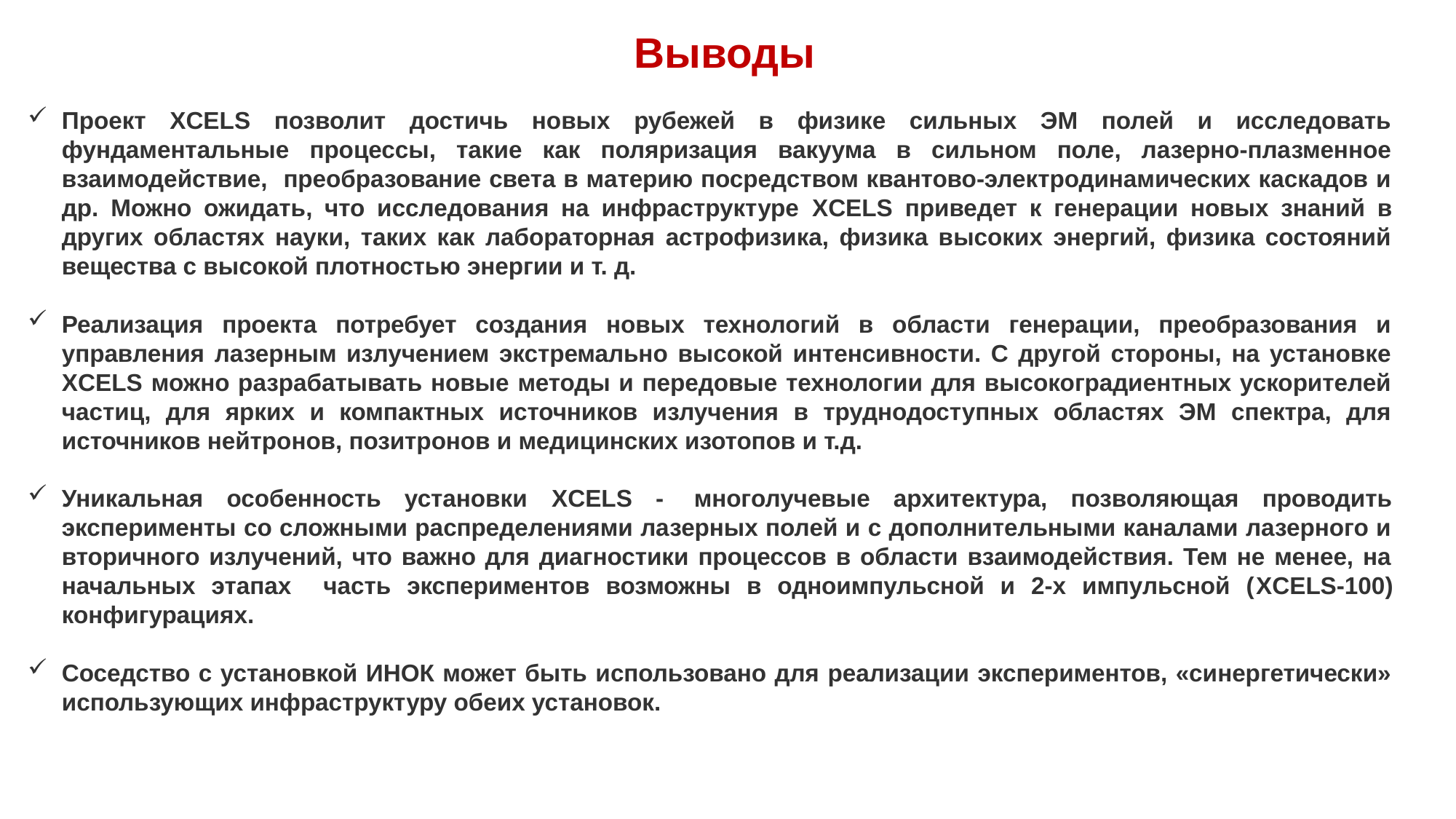

Выводы
Проект XCELS позволит достичь новых рубежей в физике сильных ЭМ полей и исследовать фундаментальные процессы, такие как поляризация вакуума в сильном поле, лазерно-плазменное взаимодействие,  преобразование света в материю посредством квантово-электродинамических каскадов и др. Можно ожидать, что исследования на инфраструктуре XCELS приведет к генерации новых знаний в других областях науки, таких как лабораторная астрофизика, физика высоких энергий, физика состояний вещества с высокой плотностью энергии и т. д.

Реализация проекта потребует создания новых технологий в области генерации, преобразования и управления лазерным излучением экстремально высокой интенсивности. С другой стороны, на установке XCELS можно разрабатывать новые методы и передовые технологии для высокоградиентных ускорителей частиц, для ярких и компактных источников излучения в труднодоступных областях ЭМ спектра, для источников нейтронов, позитронов и медицинских изотопов и т.д.

Уникальная особенность установки XCELS -  многолучевые архитектура, позволяющая проводить эксперименты со сложными распределениями лазерных полей и с дополнительными каналами лазерного и вторичного излучений, что важно для диагностики процессов в области взаимодействия. Тем не менее, на начальных этапах  часть экспериментов возможны в одноимпульсной и 2-х импульсной (XCELS-100) конфигурациях.

Соседство с установкой ИНОК может быть использовано для реализации экспериментов, «синергетически» использующих инфраструктуру обеих установок.